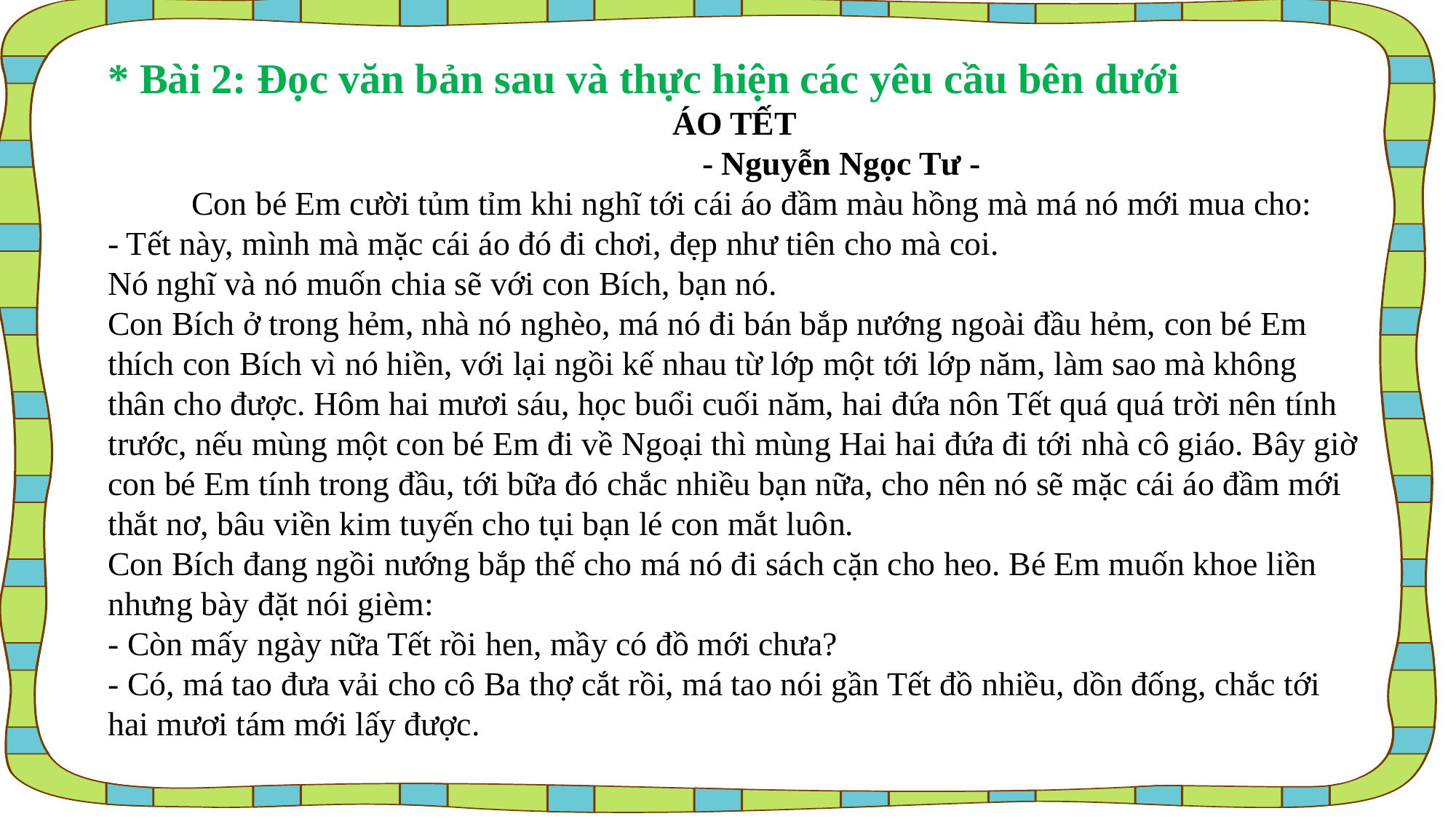

* Bài 2: Đọc văn bản sau và thực hiện các yêu cầu bên dưới
ÁO TẾT
                                                                       - Nguyễn Ngọc Tư -
          Con bé Em cười tủm tỉm khi nghĩ tới cái áo đầm màu hồng mà má nó mới mua cho:
- Tết này, mình mà mặc cái áo đó đi chơi, đẹp như tiên cho mà coi.
Nó nghĩ và nó muốn chia sẽ với con Bích, bạn nó.
Con Bích ở trong hẻm, nhà nó nghèo, má nó đi bán bắp nướng ngoài đầu hẻm, con bé Em thích con Bích vì nó hiền, với lại ngồi kế nhau từ lớp một tới lớp năm, làm sao mà không thân cho được. Hôm hai mươi sáu, học buổi cuối năm, hai đứa nôn Tết quá quá trời nên tính trước, nếu mùng một con bé Em đi về Ngoại thì mùng Hai hai đứa đi tới nhà cô giáo. Bây giờ con bé Em tính trong đầu, tới bữa đó chắc nhiều bạn nữa, cho nên nó sẽ mặc cái áo đầm mới thắt nơ, bâu viền kim tuyến cho tụi bạn lé con mắt luôn.
Con Bích đang ngồi nướng bắp thế cho má nó đi sách cặn cho heo. Bé Em muốn khoe liền nhưng bày đặt nói gièm:
- Còn mấy ngày nữa Tết rồi hen, mầy có đồ mới chưa?
- Có, má tao đưa vải cho cô Ba thợ cắt rồi, má tao nói gần Tết đồ nhiều, dồn đống, chắc tới hai mươi tám mới lấy được.